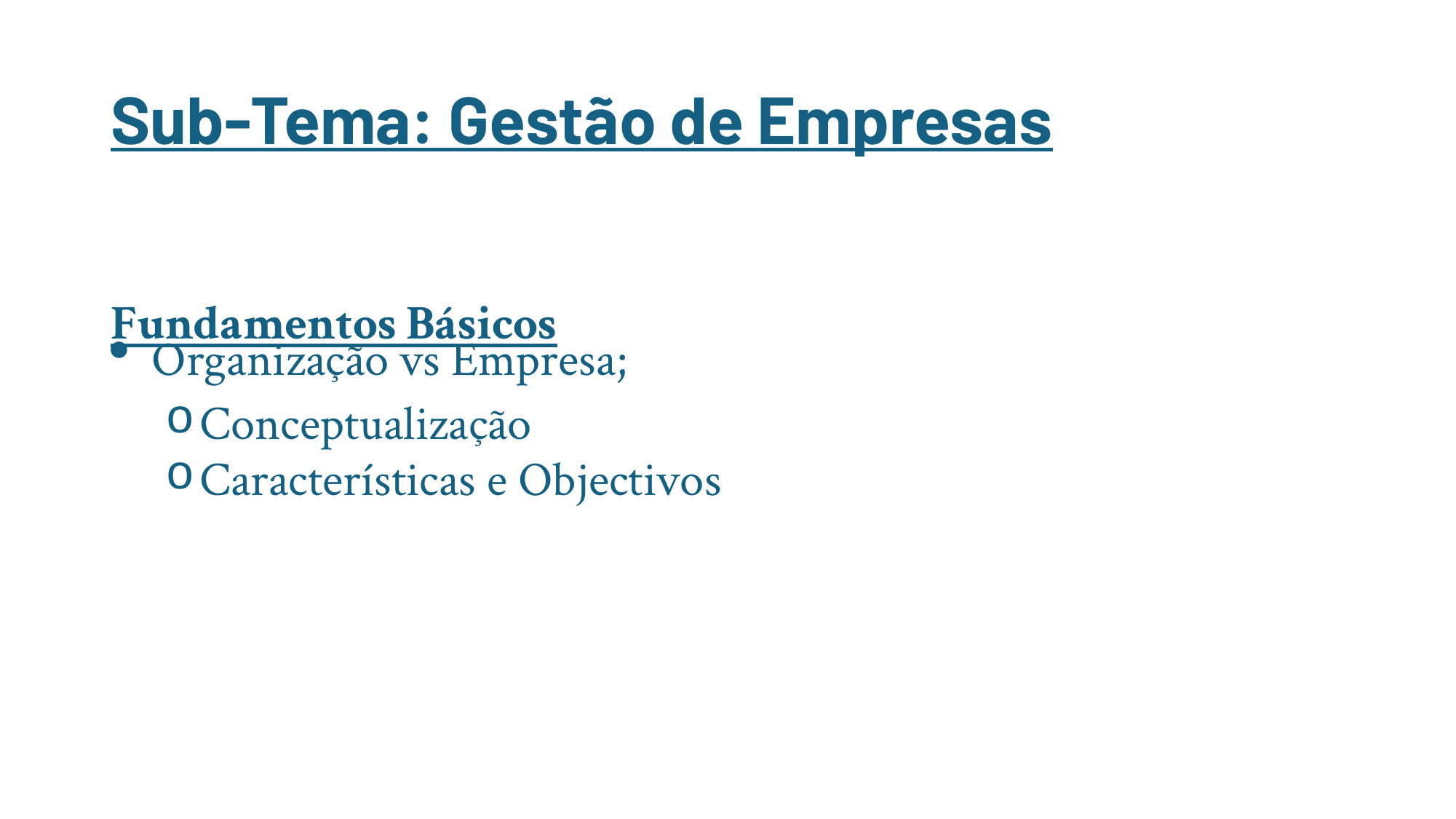

# Sub-Tema: Gestão de Empresas

Fundamentos Básicos
Organização vs Empresa;

Conceptualização

Características e Objectivos